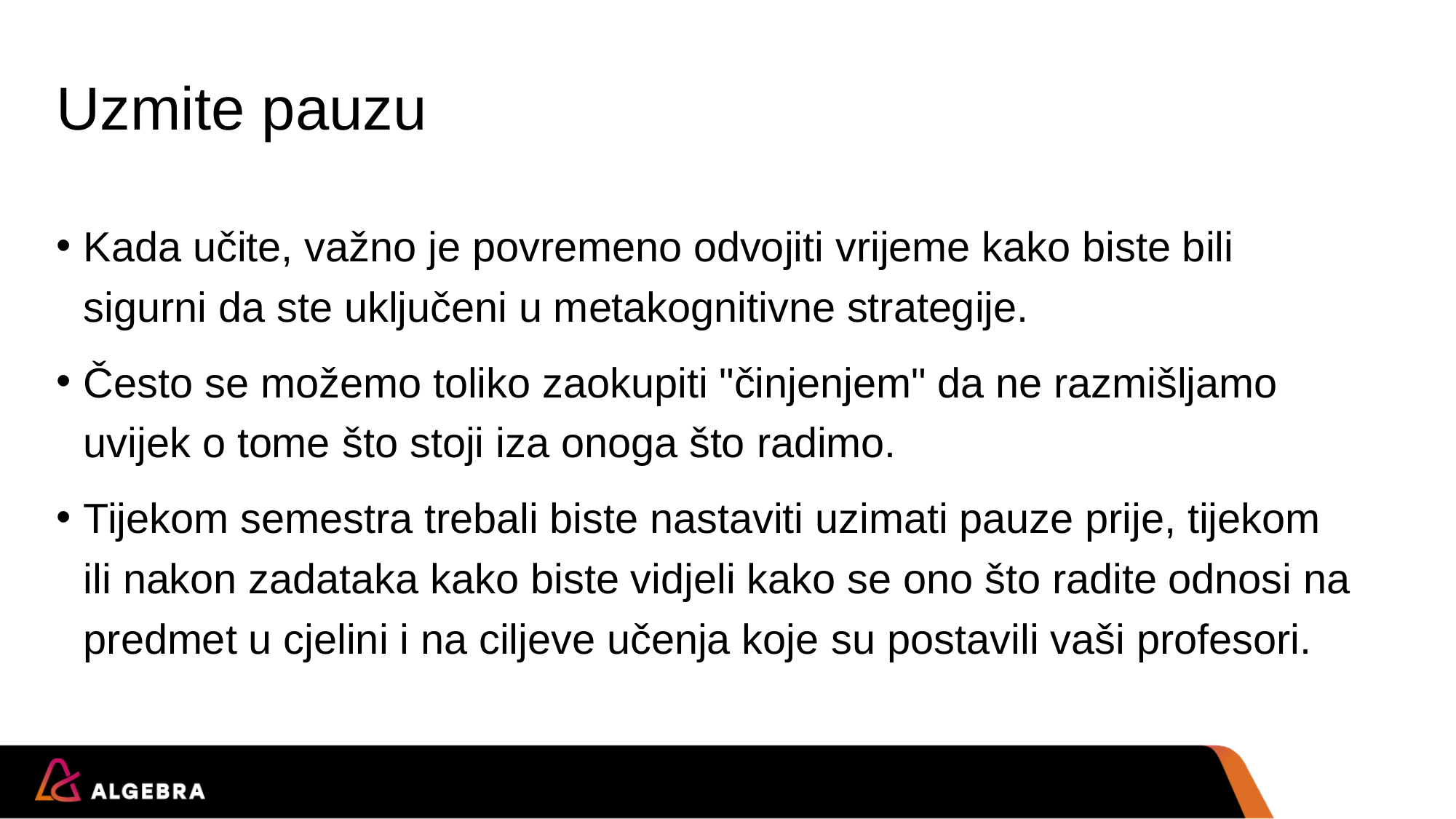

# Uzmite pauzu
Kada učite, važno je povremeno odvojiti vrijeme kako biste bili sigurni da ste uključeni u metakognitivne strategije.
Često se možemo toliko zaokupiti "činjenjem" da ne razmišljamo uvijek o tome što stoji iza onoga što radimo.
Tijekom semestra trebali biste nastaviti uzimati pauze prije, tijekom ili nakon zadataka kako biste vidjeli kako se ono što radite odnosi na predmet u cjelini i na ciljeve učenja koje su postavili vaši profesori.